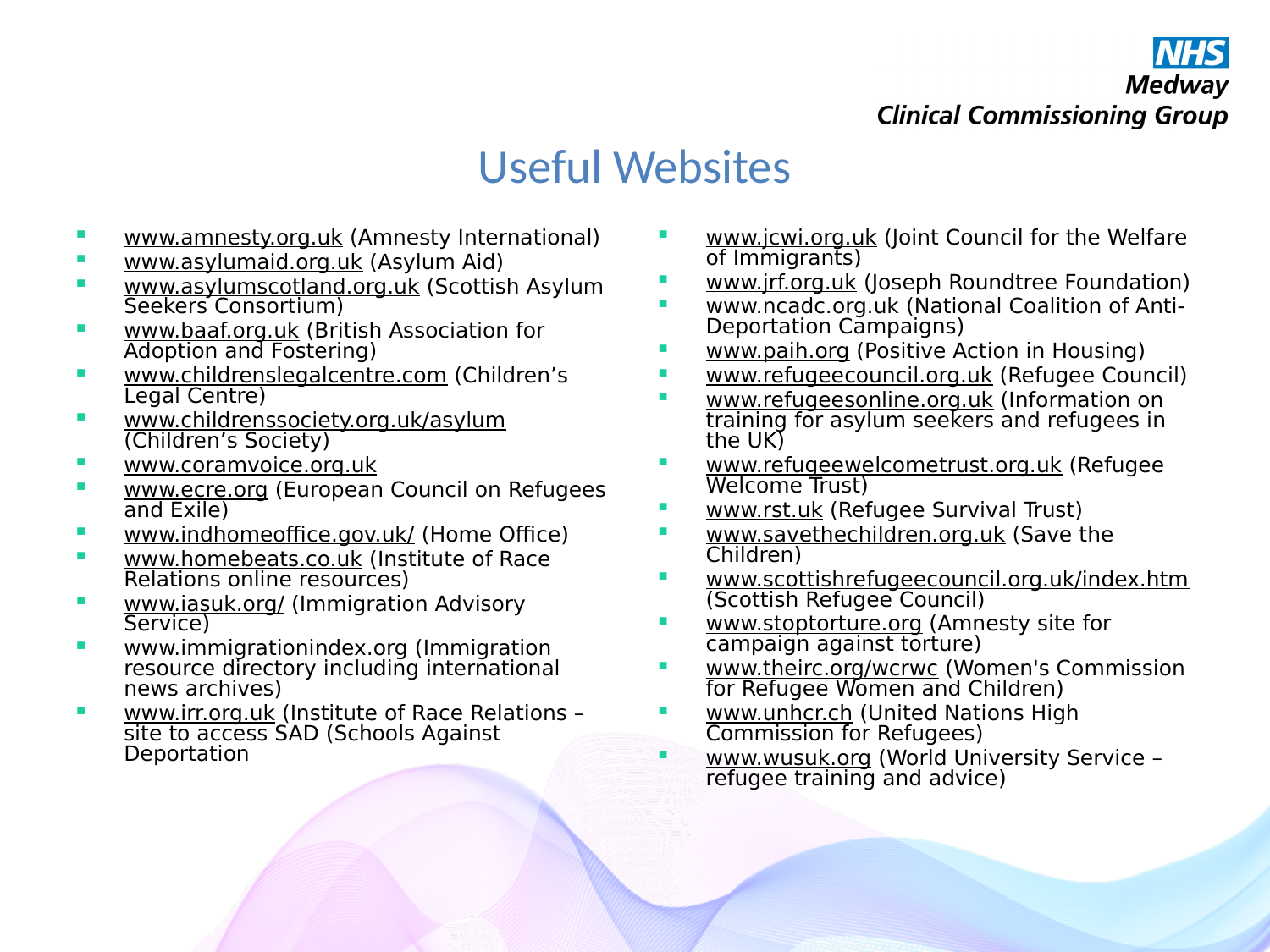

# Useful Websites
www.amnesty.org.uk (Amnesty International)
www.asylumaid.org.uk (Asylum Aid)
www.asylumscotland.org.uk (Scottish Asylum Seekers Consortium)
www.baaf.org.uk (British Association for Adoption and Fostering)
www.childrenslegalcentre.com (Children’s Legal Centre)
www.childrenssociety.org.uk/asylum (Children’s Society)
www.coramvoice.org.uk
www.ecre.org (European Council on Refugees and Exile)
www.indhomeoffice.gov.uk/ (Home Office)
www.homebeats.co.uk (Institute of Race Relations online resources)
www.iasuk.org/ (Immigration Advisory Service)
www.immigrationindex.org (Immigration resource directory including international news archives)
www.irr.org.uk (Institute of Race Relations – site to access SAD (Schools Against Deportation
www.jcwi.org.uk (Joint Council for the Welfare of Immigrants)
www.jrf.org.uk (Joseph Roundtree Foundation)
www.ncadc.org.uk (National Coalition of Anti-Deportation Campaigns)
www.paih.org (Positive Action in Housing)
www.refugeecouncil.org.uk (Refugee Council)
www.refugeesonline.org.uk (Information on training for asylum seekers and refugees in the UK)
www.refugeewelcometrust.org.uk (Refugee Welcome Trust)
www.rst.uk (Refugee Survival Trust)
www.savethechildren.org.uk (Save the Children)
www.scottishrefugeecouncil.org.uk/index.htm (Scottish Refugee Council)
www.stoptorture.org (Amnesty site for campaign against torture)
www.theirc.org/wcrwc (Women's Commission for Refugee Women and Children)
www.unhcr.ch (United Nations High Commission for Refugees)
www.wusuk.org (World University Service – refugee training and advice)